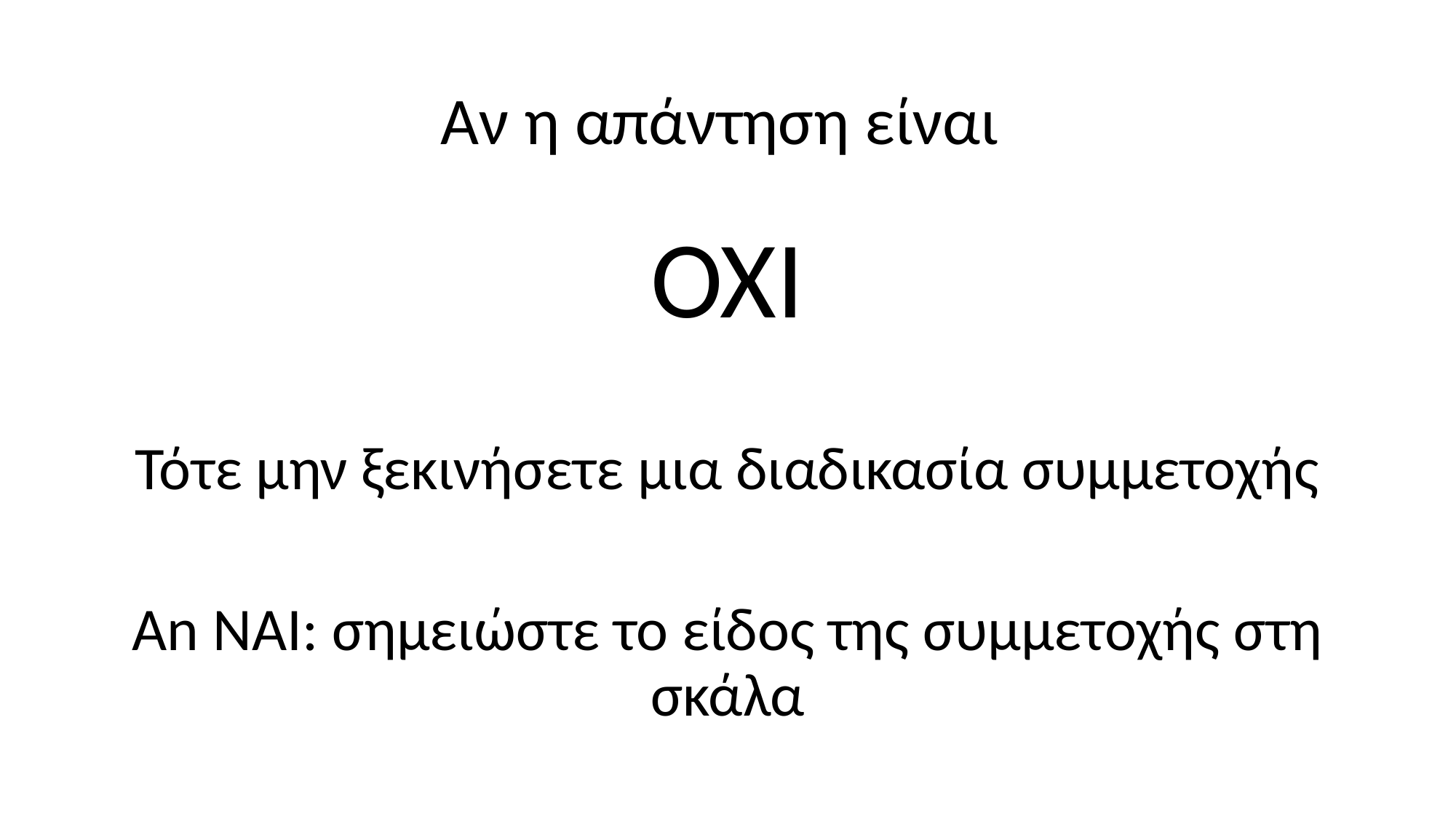

# Αν η απάντηση είναι
ΟΧΙ

Τότε μην ξεκινήσετε μια διαδικασία συμμετοχής

An NAI: σημειώστε το είδος της συμμετοχής στη σκάλα